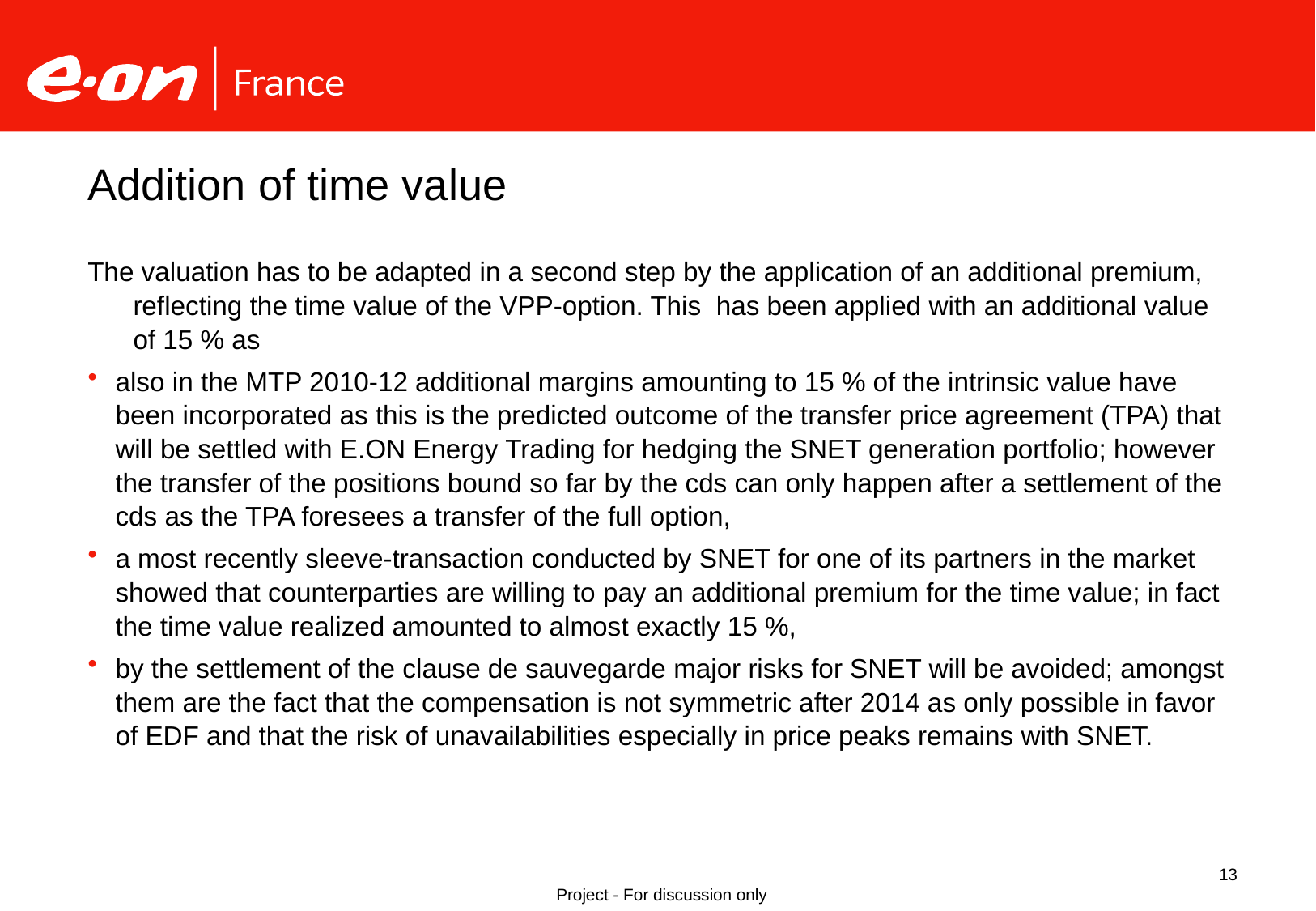

# Addition of time value
The valuation has to be adapted in a second step by the application of an additional premium, reflecting the time value of the VPP-option. This  has been applied with an additional value of 15 % as
also in the MTP 2010-12 additional margins amounting to 15 % of the intrinsic value have been incorporated as this is the predicted outcome of the transfer price agreement (TPA) that will be settled with E.ON Energy Trading for hedging the SNET generation portfolio; however the transfer of the positions bound so far by the cds can only happen after a settlement of the cds as the TPA foresees a transfer of the full option,
a most recently sleeve-transaction conducted by SNET for one of its partners in the market showed that counterparties are willing to pay an additional premium for the time value; in fact the time value realized amounted to almost exactly 15 %,
by the settlement of the clause de sauvegarde major risks for SNET will be avoided; amongst them are the fact that the compensation is not symmetric after 2014 as only possible in favor of EDF and that the risk of unavailabilities especially in price peaks remains with SNET.